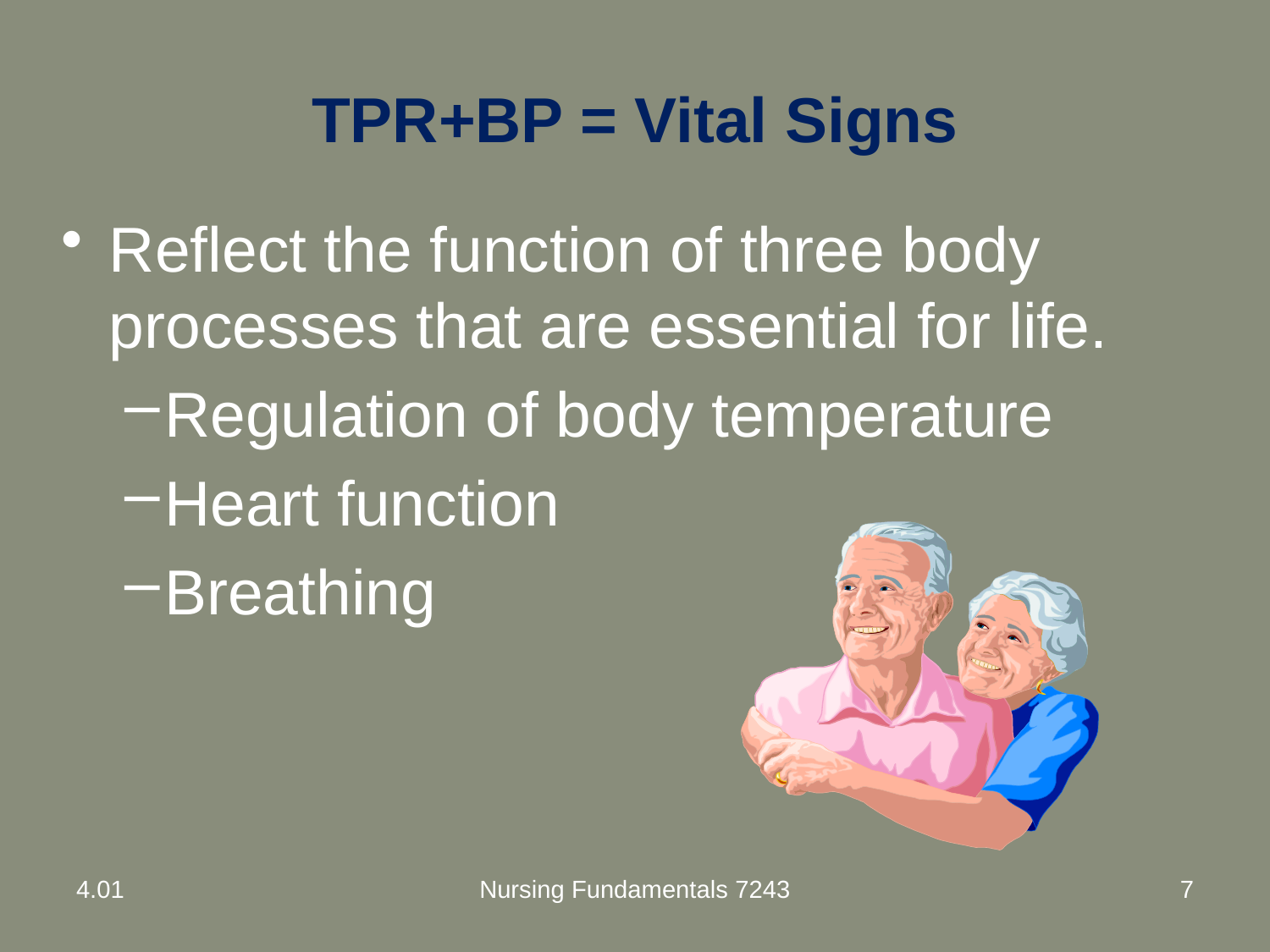

# TPR+BP = Vital Signs
Reflect the function of three body processes that are essential for life.
Regulation of body temperature
Heart function
Breathing

4.01
Nursing Fundamentals 7243
7